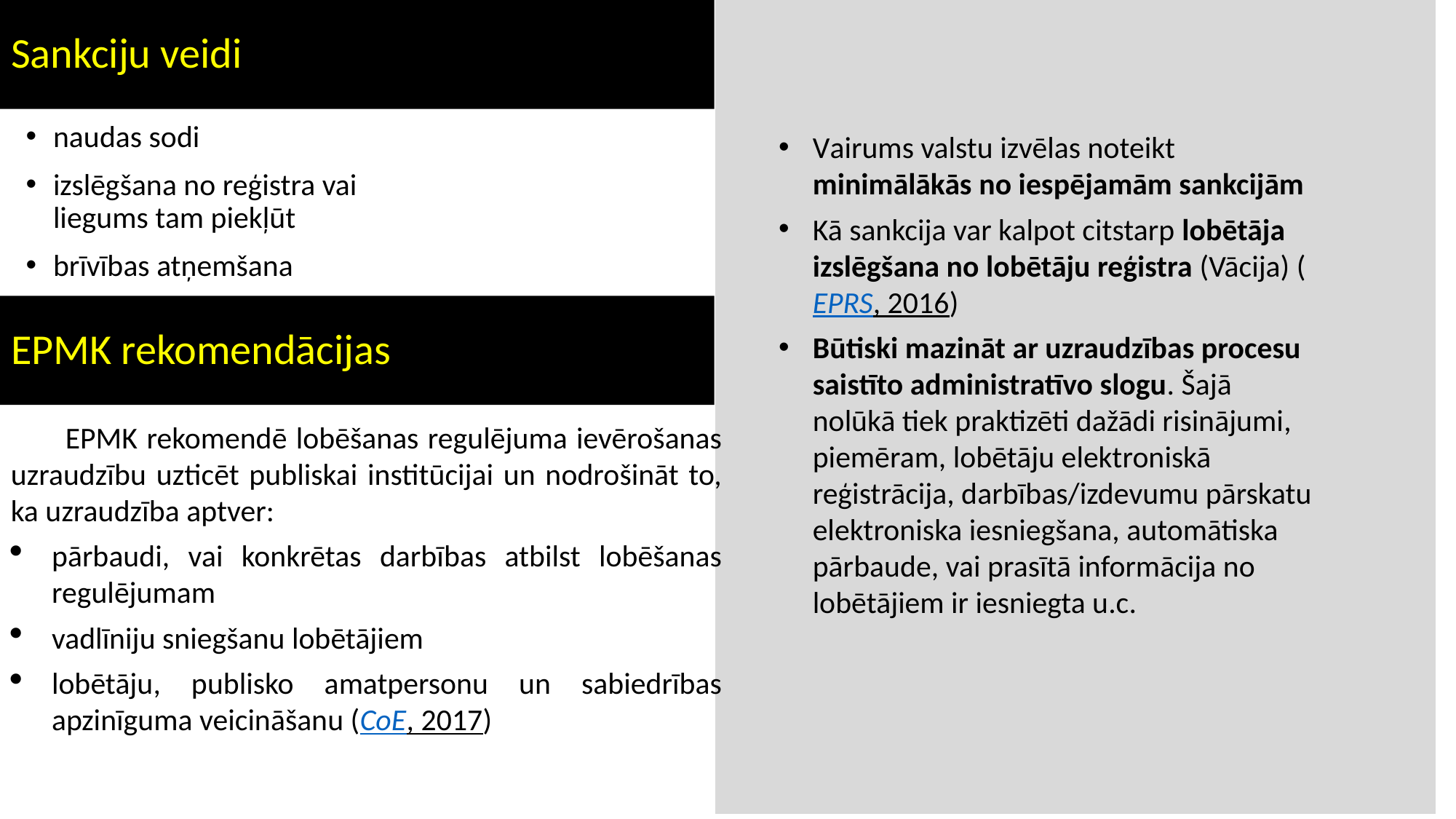

Sankciju veidi

#

naudas sodi
izslēgšana no reģistra vai liegums tam piekļūt
brīvības atņemšana

Vairums valstu izvēlas noteikt minimālākās no iespējamām sankcijām
Kā sankcija var kalpot citstarp lobētāja izslēgšana no lobētāju reģistra (Vācija) (EPRS, 2016)
Būtiski mazināt ar uzraudzības procesu saistīto administratīvo slogu. Šajā nolūkā tiek praktizēti dažādi risinājumi, piemēram, lobētāju elektroniskā reģistrācija, darbības/izdevumu pārskatu elektroniska iesniegšana, automātiska pārbaude, vai prasītā informācija no lobētājiem ir iesniegta u.c.
EPMK rekomendācijas
EPMK rekomendē lobēšanas regulējuma ievērošanas uzraudzību uzticēt publiskai institūcijai un nodrošināt to, ka uzraudzība aptver:
pārbaudi, vai konkrētas darbības atbilst lobēšanas regulējumam
vadlīniju sniegšanu lobētājiem
lobētāju, publisko amatpersonu un sabiedrības apzinīguma veicināšanu (CoE, 2017)